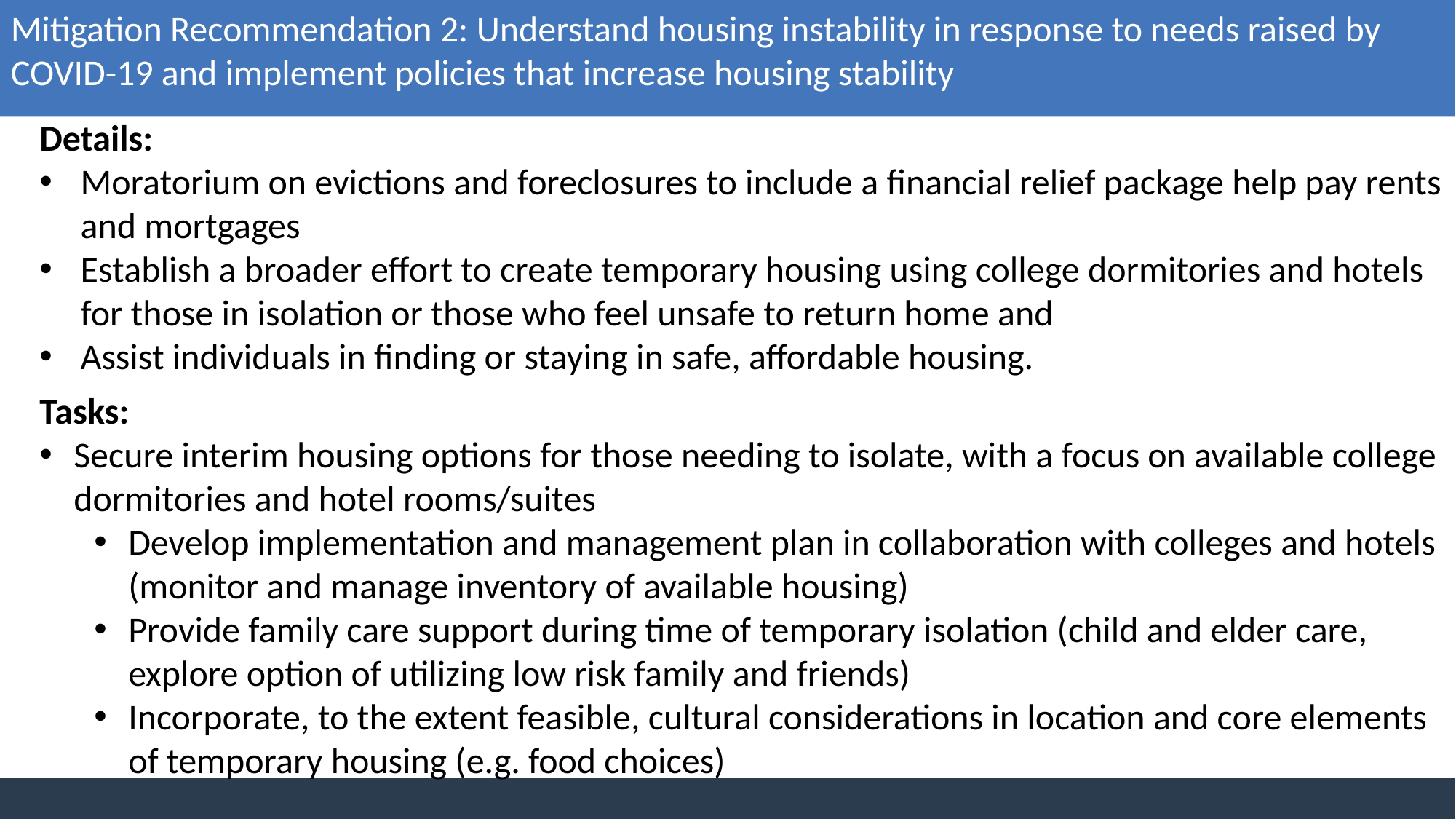

Mitigation Recommendation 2: Understand housing instability in response to needs raised by COVID-19 and implement policies that increase housing stability
Details:
Moratorium on evictions and foreclosures to include a financial relief package help pay rents and mortgages
Establish a broader effort to create temporary housing using college dormitories and hotels for those in isolation or those who feel unsafe to return home and
Assist individuals in finding or staying in safe, affordable housing.

Tasks:
Secure interim housing options for those needing to isolate, with a focus on available college dormitories and hotel rooms/suites
Develop implementation and management plan in collaboration with colleges and hotels (monitor and manage inventory of available housing)
Provide family care support during time of temporary isolation (child and elder care, explore option of utilizing low risk family and friends)
Incorporate, to the extent feasible, cultural considerations in location and core elements of temporary housing (e.g. food choices)